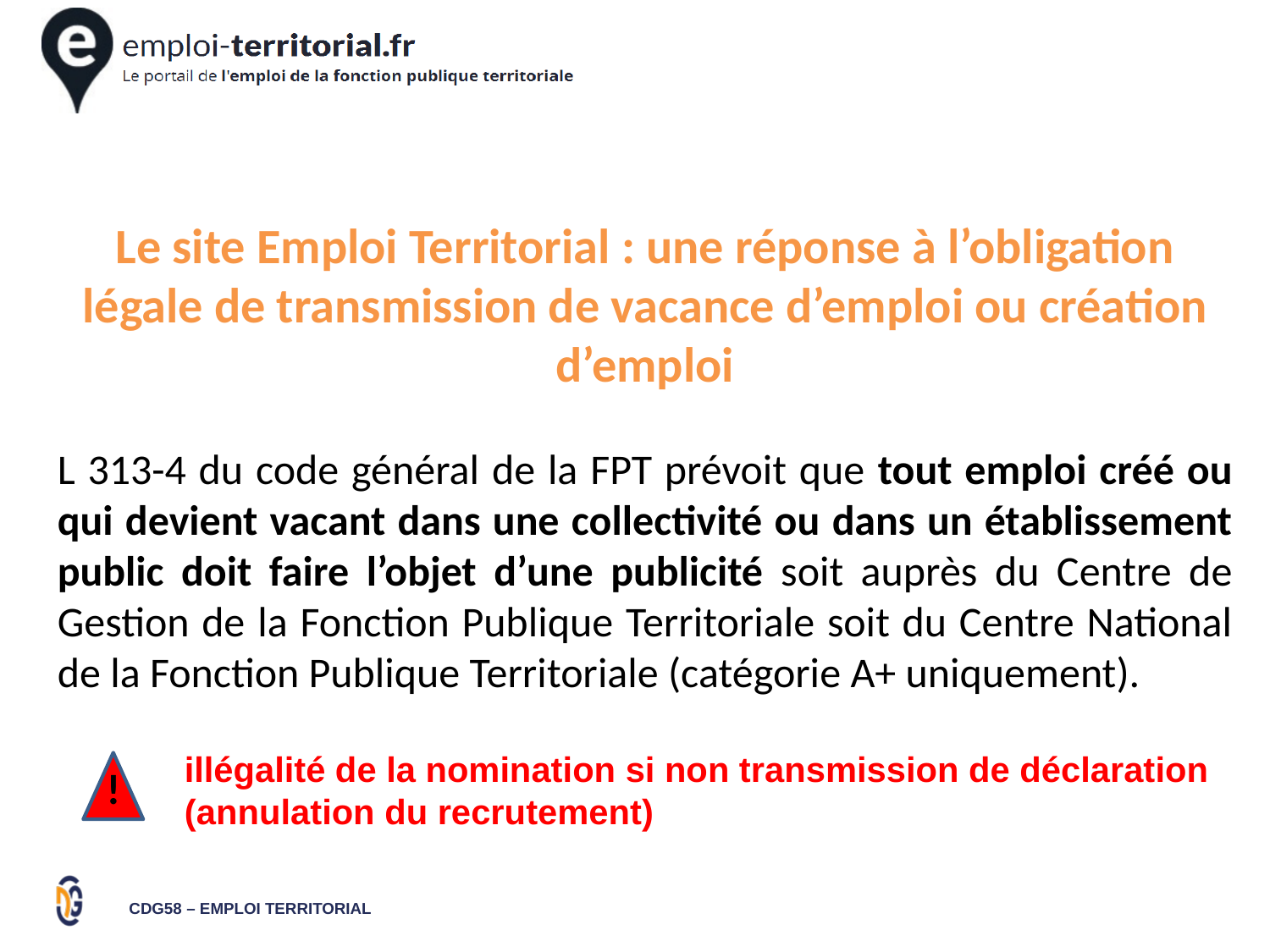

Le site Emploi Territorial : une réponse à l’obligation légale de transmission de vacance d’emploi ou création d’emploi

L 313-4 du code général de la FPT prévoit que tout emploi créé ou qui devient vacant dans une collectivité ou dans un établissement public doit faire l’objet d’une publicité soit auprès du Centre de Gestion de la Fonction Publique Territoriale soit du Centre National de la Fonction Publique Territoriale (catégorie A+ uniquement).

	illégalité de la nomination si non transmission de déclaration 	(annulation du recrutement)

!
!
CDG58 – EMPLOI TERRITORIAL